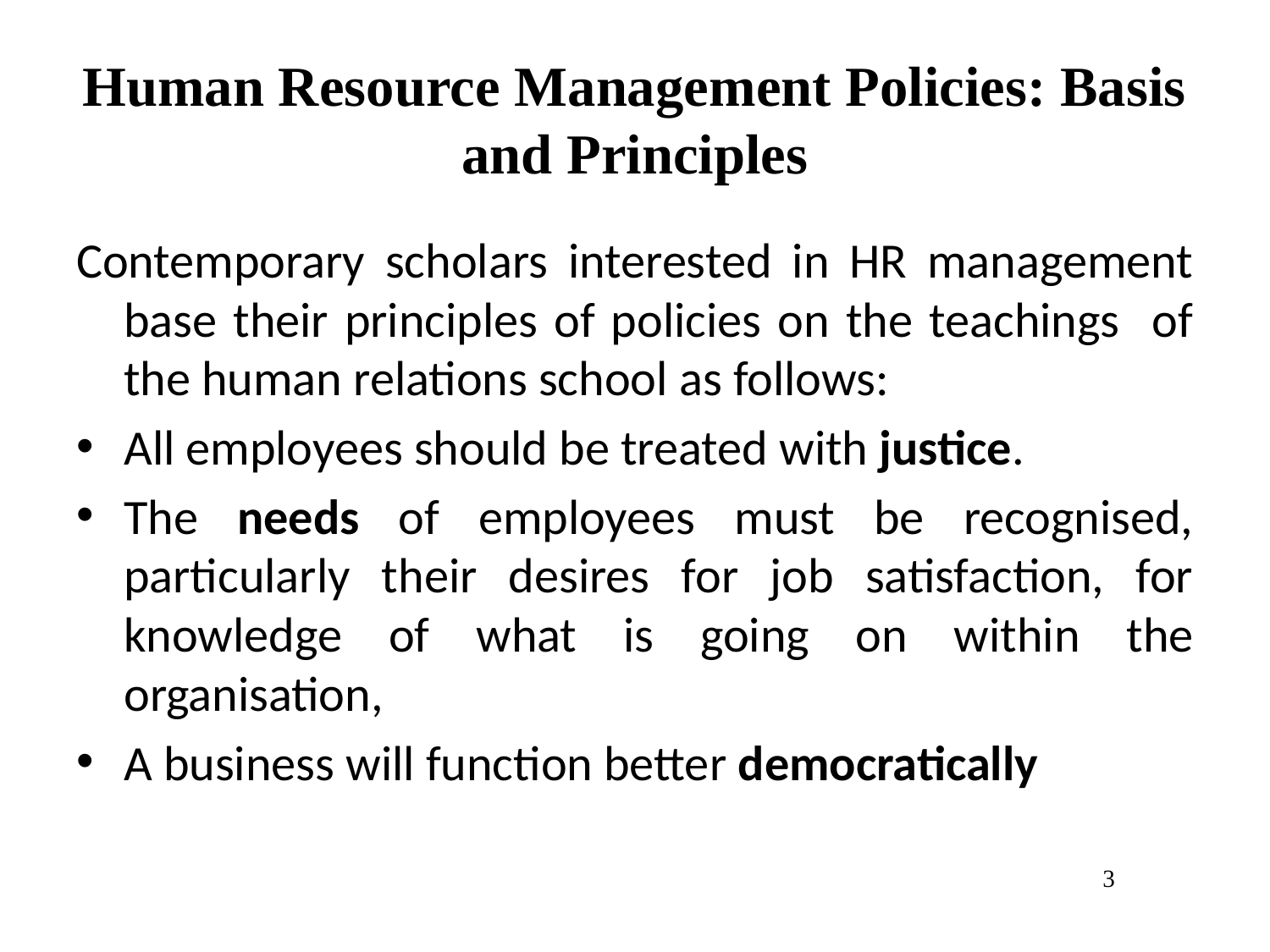

# Human Resource Management Policies: Basis and Principles
Contemporary scholars interested in HR management base their principles of policies on the teachings  of the human relations school as follows:
All employees should be treated with justice.
The needs of employees must be recognised, particularly their desires for job satisfaction, for knowledge of what is going on within the organisation,
A business will function better democratically
3